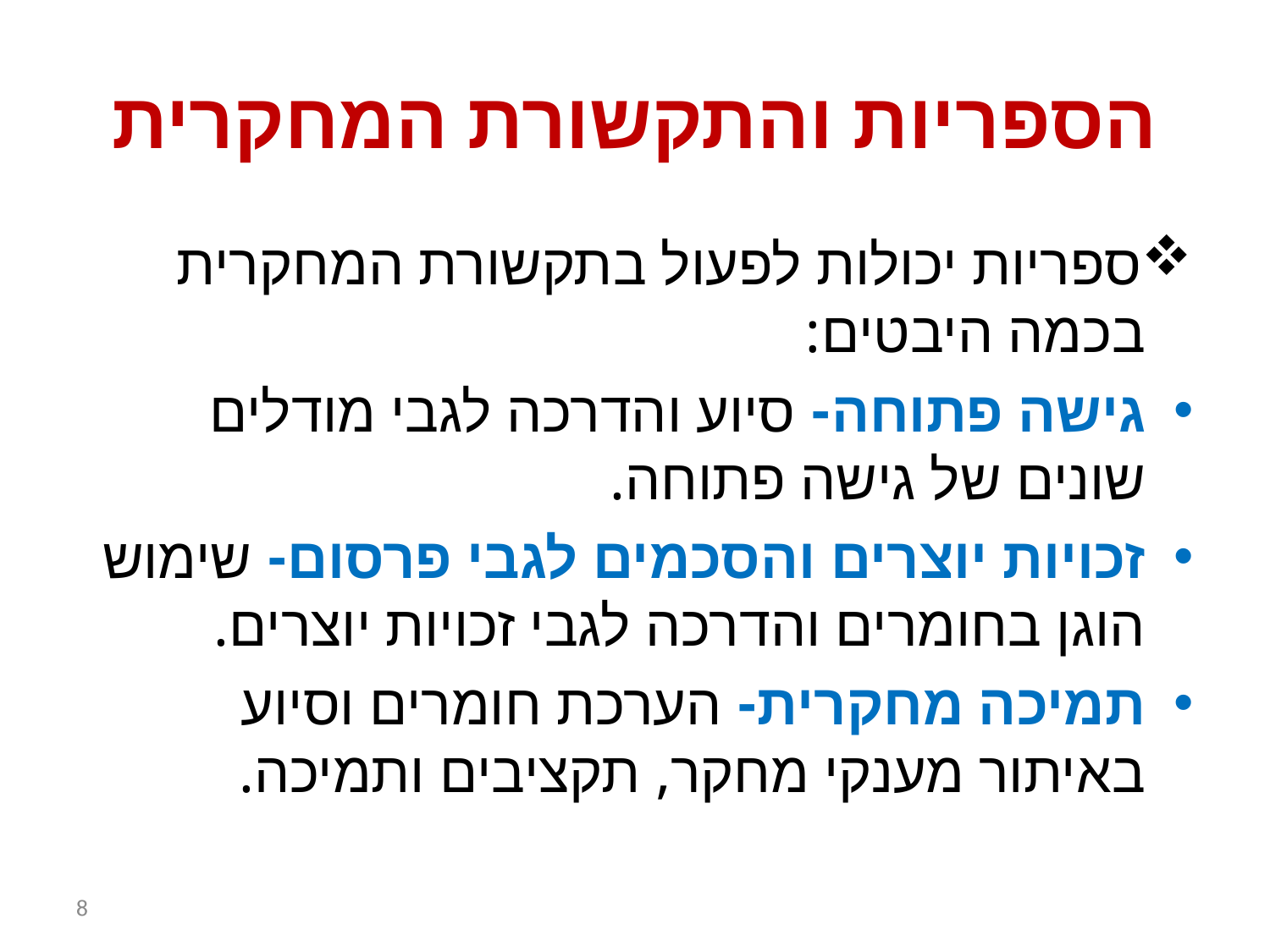

# הספריות והתקשורת המחקרית
ספריות יכולות לפעול בתקשורת המחקרית בכמה היבטים:
גישה פתוחה- סיוע והדרכה לגבי מודלים שונים של גישה פתוחה.
זכויות יוצרים והסכמים לגבי פרסום- שימוש הוגן בחומרים והדרכה לגבי זכויות יוצרים.
תמיכה מחקרית- הערכת חומרים וסיוע באיתור מענקי מחקר, תקציבים ותמיכה.

8